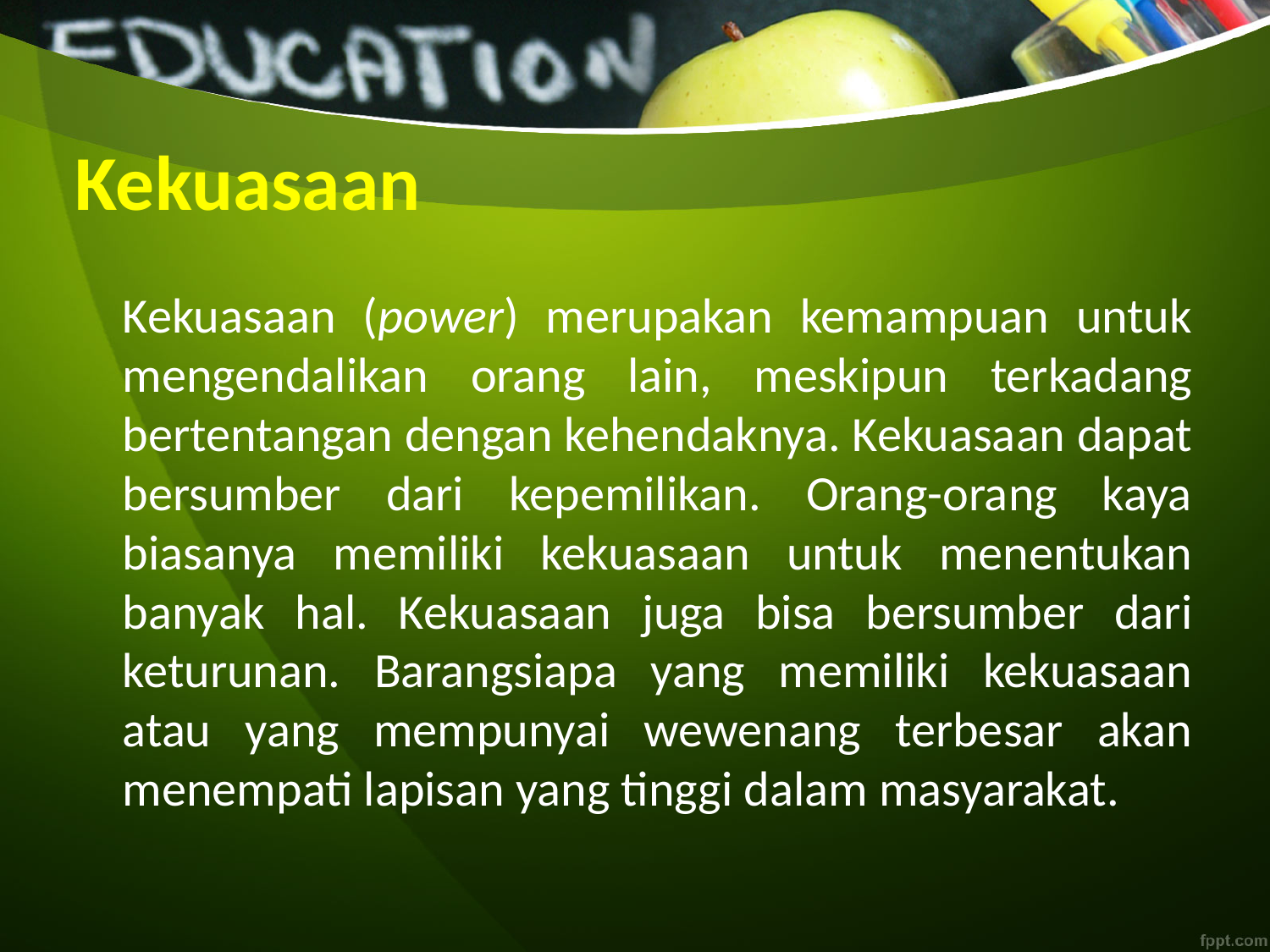

# Kekuasaan
	Kekuasaan (power) merupakan kemampuan untuk mengendalikan orang lain, meskipun terkadang bertentangan dengan kehendaknya. Kekuasaan dapat bersumber dari kepemilikan. Orang-orang kaya biasanya memiliki kekuasaan untuk menentukan banyak hal. Kekuasaan juga bisa bersumber dari keturunan. Barangsiapa yang memiliki kekuasaan atau yang mempunyai wewenang terbesar akan menempati lapisan yang tinggi dalam masyarakat.